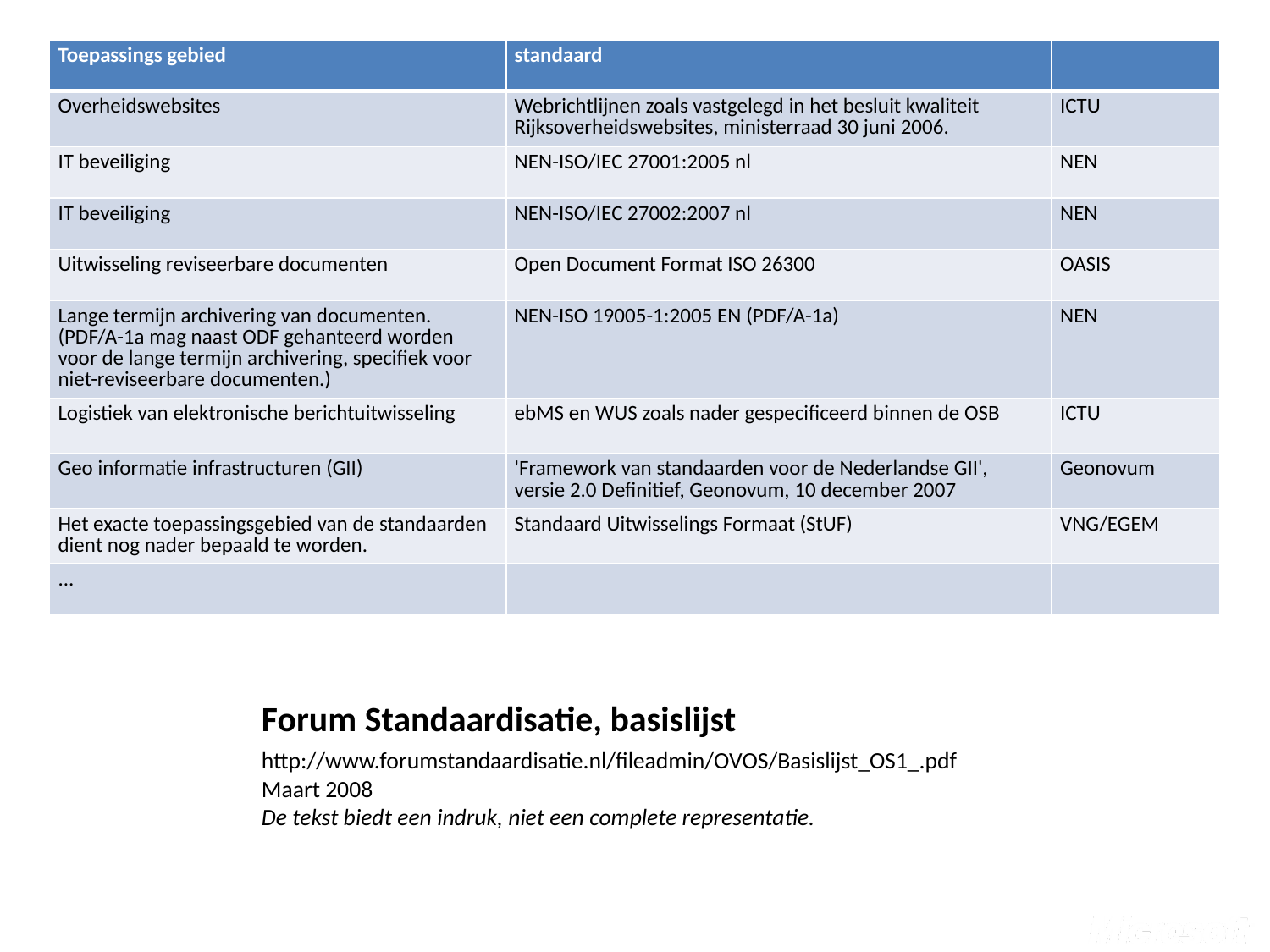

| Toepassings gebied | standaard |  |
| --- | --- | --- |
| Overheidswebsites | Webrichtlijnen zoals vastgelegd in het besluit kwaliteit Rijksoverheidswebsites, ministerraad 30 juni 2006. | ICTU |
| IT beveiliging | NEN-ISO/IEC 27001:2005 nl | NEN |
| IT beveiliging | NEN-ISO/IEC 27002:2007 nl | NEN |
| Uitwisseling reviseerbare documenten | Open Document Format ISO 26300 | OASIS |
| Lange termijn archivering van documenten. (PDF/A-1a mag naast ODF gehanteerd worden voor de lange termijn archivering, specifiek voor niet-reviseerbare documenten.) | NEN-ISO 19005-1:2005 EN (PDF/A-1a) | NEN |
| Logistiek van elektronische berichtuitwisseling | ebMS en WUS zoals nader gespecificeerd binnen de OSB | ICTU |
| Geo informatie infrastructuren (GII) | 'Framework van standaarden voor de Nederlandse GII', versie 2.0 Definitief, Geonovum, 10 december 2007 | Geonovum |
| Het exacte toepassingsgebied van de standaarden dient nog nader bepaald te worden. | Standaard Uitwisselings Formaat (StUF) | VNG/EGEM |
| ... |  |  |
# Forum Standaardisatie, basislijst
http://www.forumstandaardisatie.nl/fileadmin/OVOS/Basislijst_OS1_.pdf
Maart 2008
De tekst biedt een indruk, niet een complete representatie.